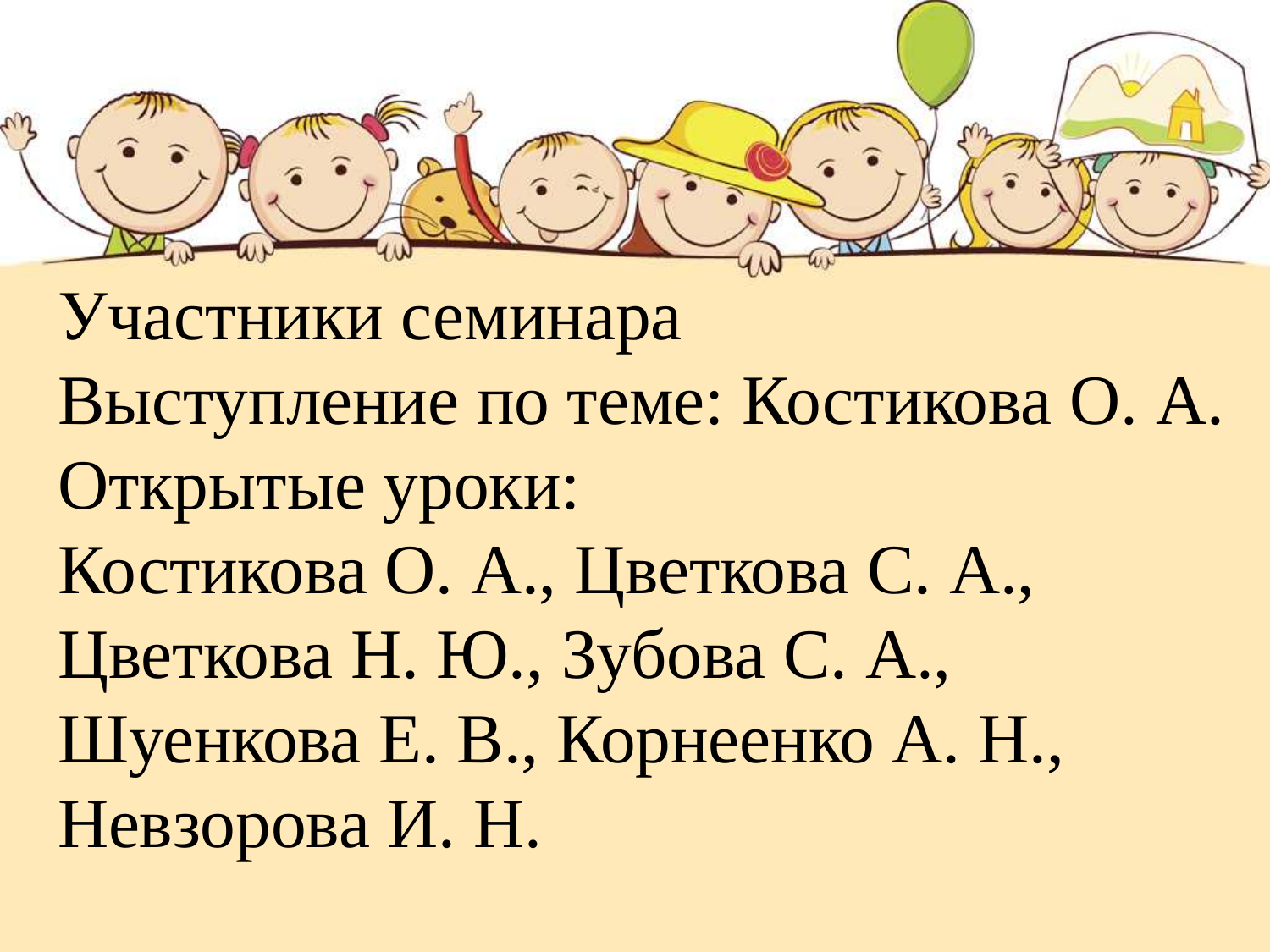

# Участники семинара Выступление по теме: Костикова О. А. Открытые уроки: Костикова О. А., Цветкова С. А., Цветкова Н. Ю., Зубова С. А., Шуенкова Е. В., Корнеенко А. Н., Невзорова И. Н.